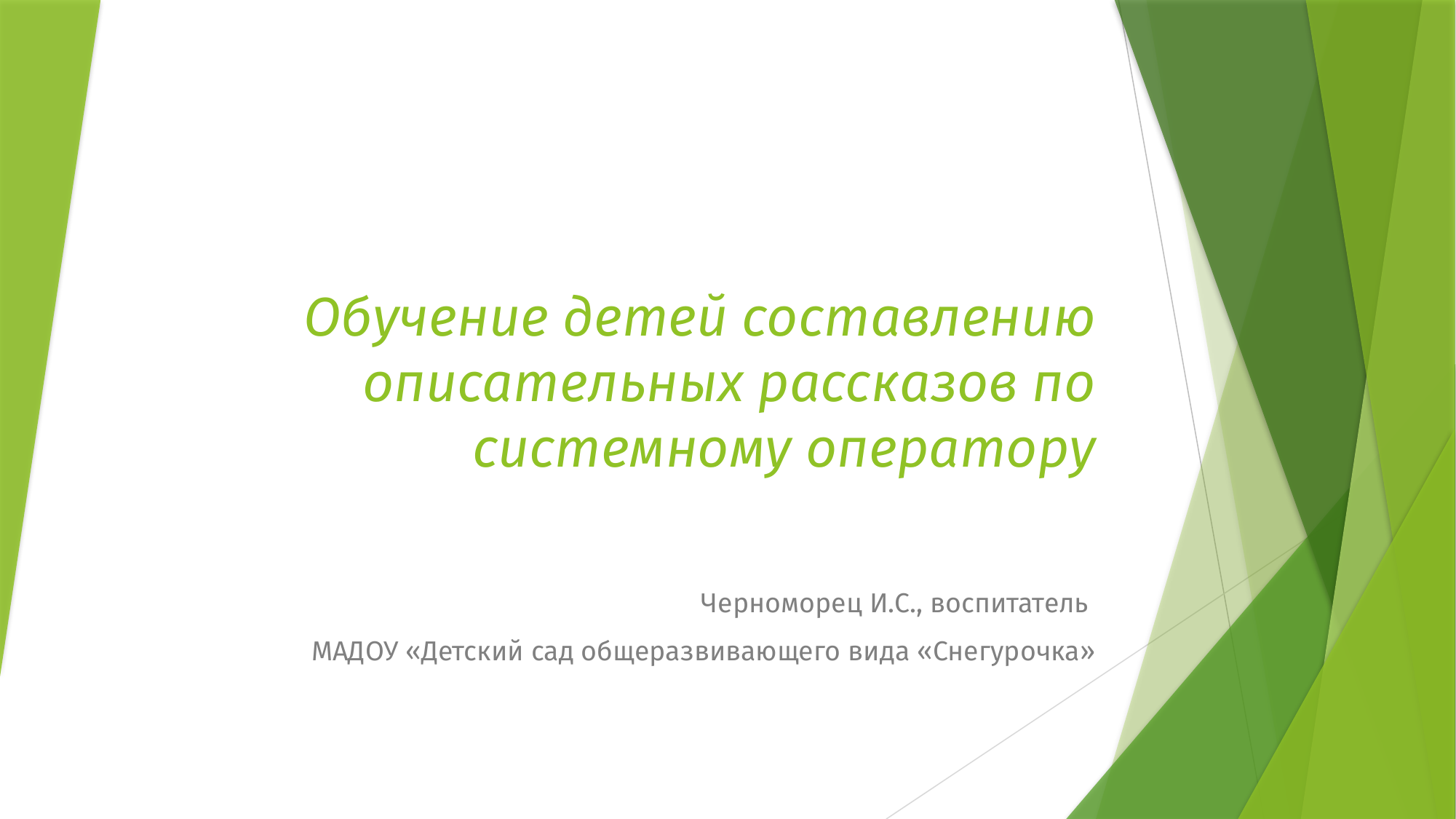

# Обучение детей составлению описательных рассказов по системному оператору

Черноморец И.С., воспитатель
МАДОУ «Детский сад общеразвивающего вида «Снегурочка»